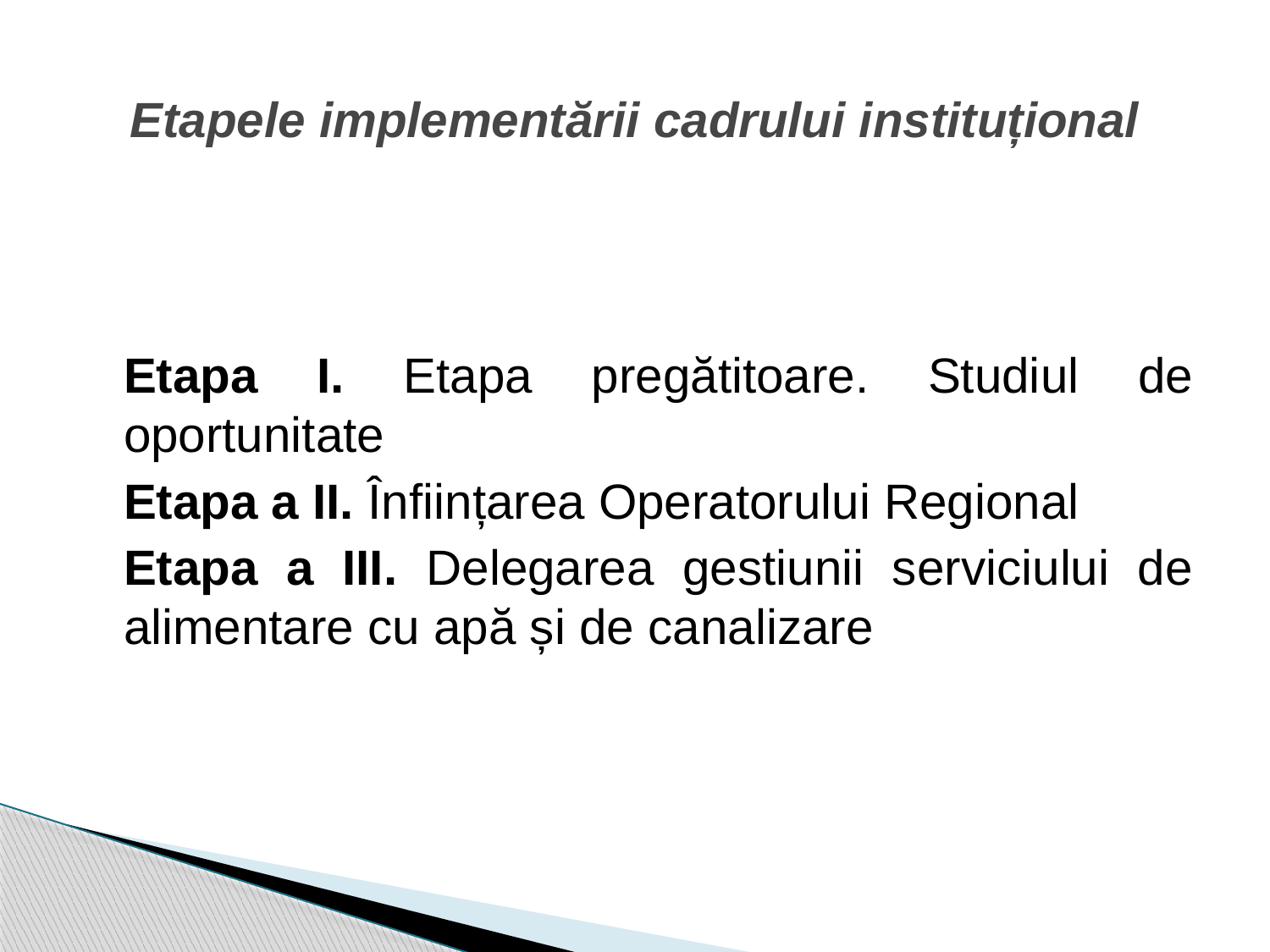

# Etapele implementării cadrului instituțional

	Etapa I. Etapa pregătitoare. Studiul de oportunitate
	Etapa a II. Înființarea Operatorului Regional
	Etapa a III. Delegarea gestiunii serviciului de alimentare cu apă și de canalizare